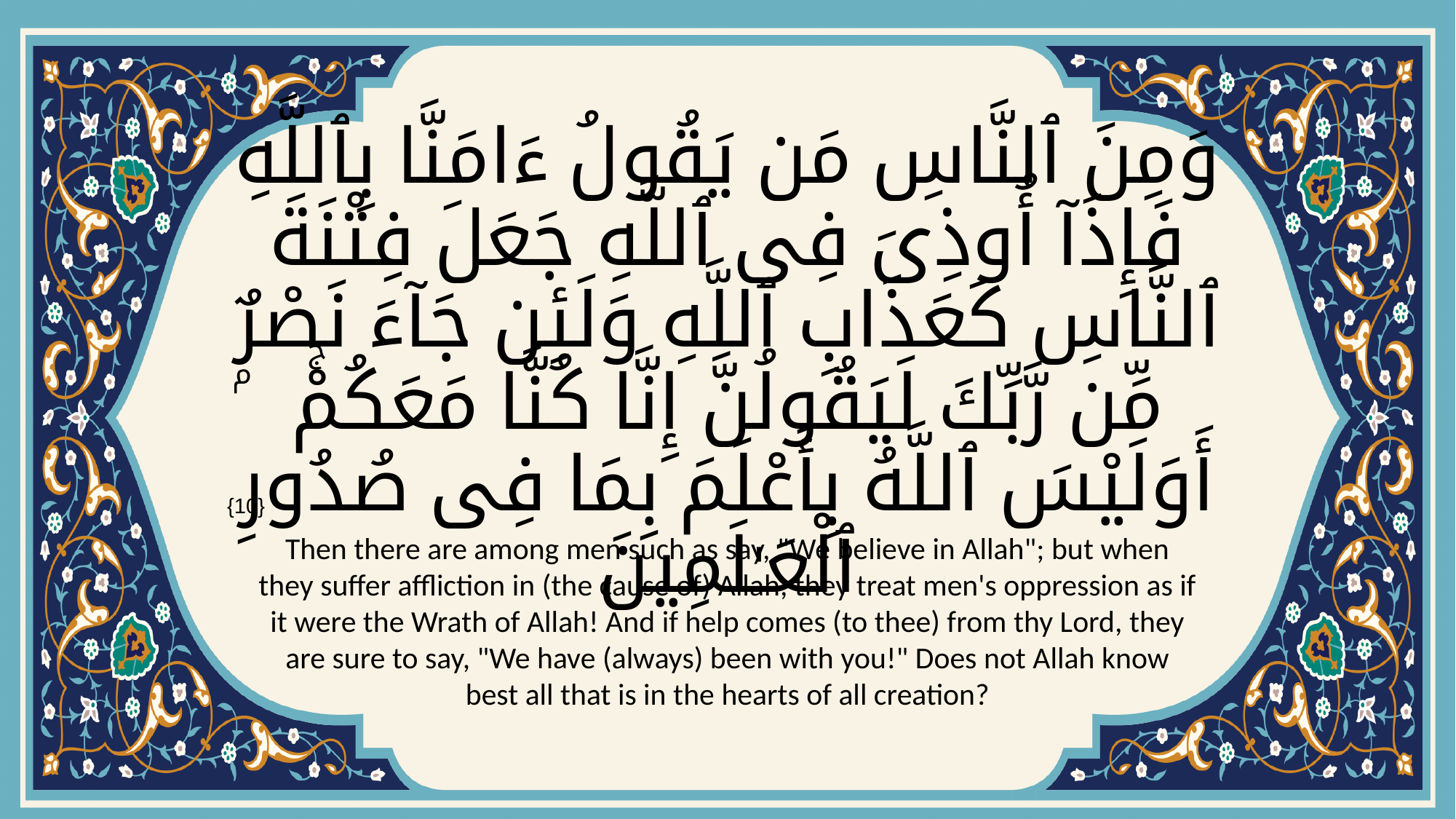

# وَمِنَ ٱلنَّاسِ مَن يَقُولُ ءَامَنَّا بِٱللَّهِ فَإِذَآ أُوذِىَ فِى ٱللَّهِ جَعَلَ فِتْنَةَ ٱلنَّاسِ كَعَذَابِ ٱللَّهِ وَلَئِن جَآءَ نَصْرٌۭ مِّن رَّبِّكَ لَيَقُولُنَّ إِنَّا كُنَّا مَعَكُمْۚ أَوَلَيْسَ ٱللَّهُ بِأَعْلَمَ بِمَا فِى صُدُورِ ٱلْعَـٰلَمِينَ
{10}
Then there are among men such as say, "We believe in Allah"; but when they suffer affliction in (the cause of) Allah, they treat men's oppression as if it were the Wrath of Allah! And if help comes (to thee) from thy Lord, they are sure to say, "We have (always) been with you!" Does not Allah know best all that is in the hearts of all creation?